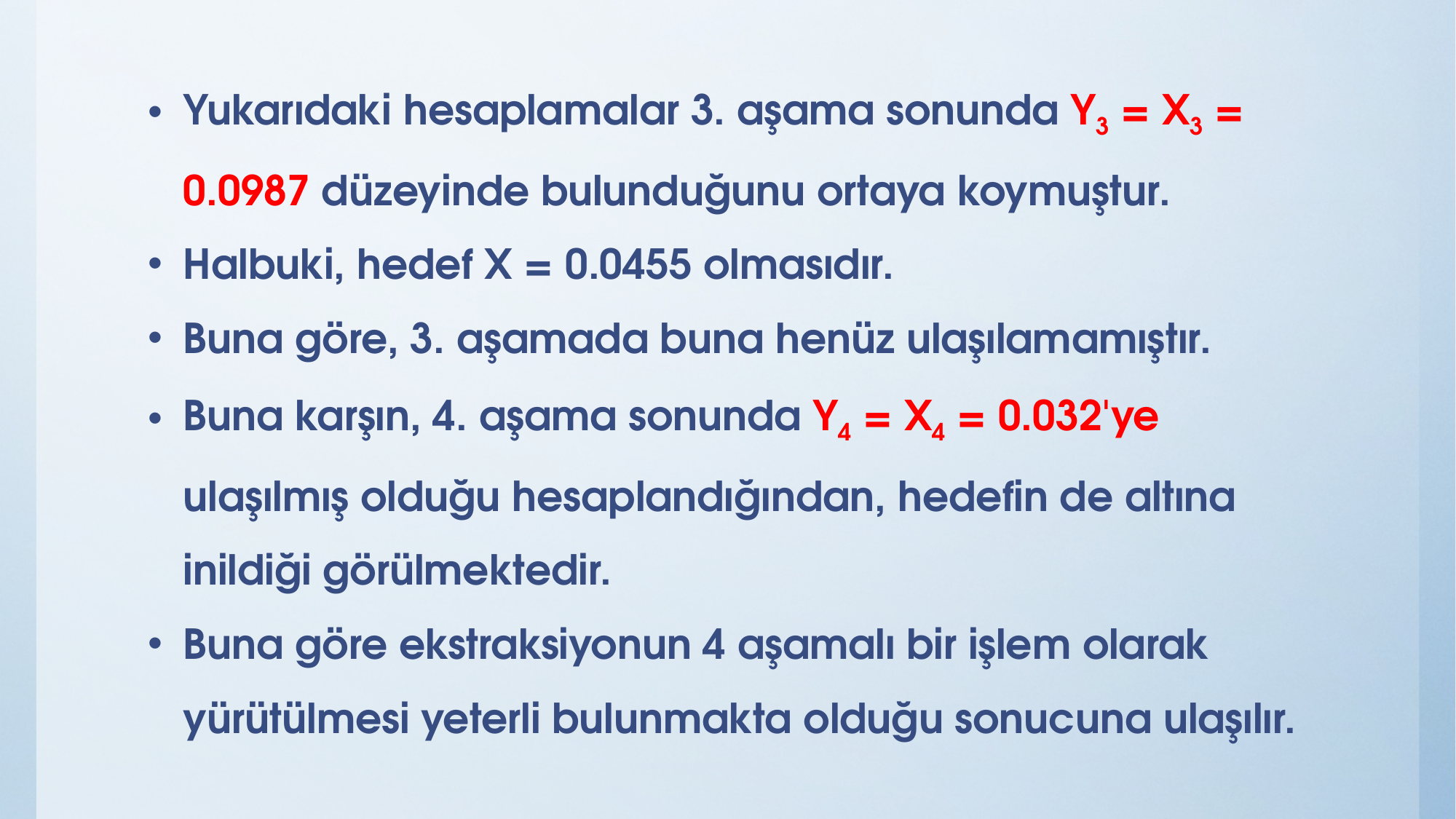

Yukarıdaki hesaplamalar 3. aşama sonunda Y3 = X3 = 0.0987 düzeyinde bulunduğunu ortaya koymuştur.
Halbuki, hedef X = 0.0455 olmasıdır.
Buna göre, 3. aşamada buna henüz ulaşılamamıştır.
Buna karşın, 4. aşama sonunda Y4 = X4 = 0.032'ye ulaşılmış olduğu hesaplandığından, hedefin de altına inildiği görülmektedir.
Buna göre ekstraksiyonun 4 aşamalı bir işlem olarak yürütülmesi yeterli bulunmakta olduğu sonucuna ulaşılır.